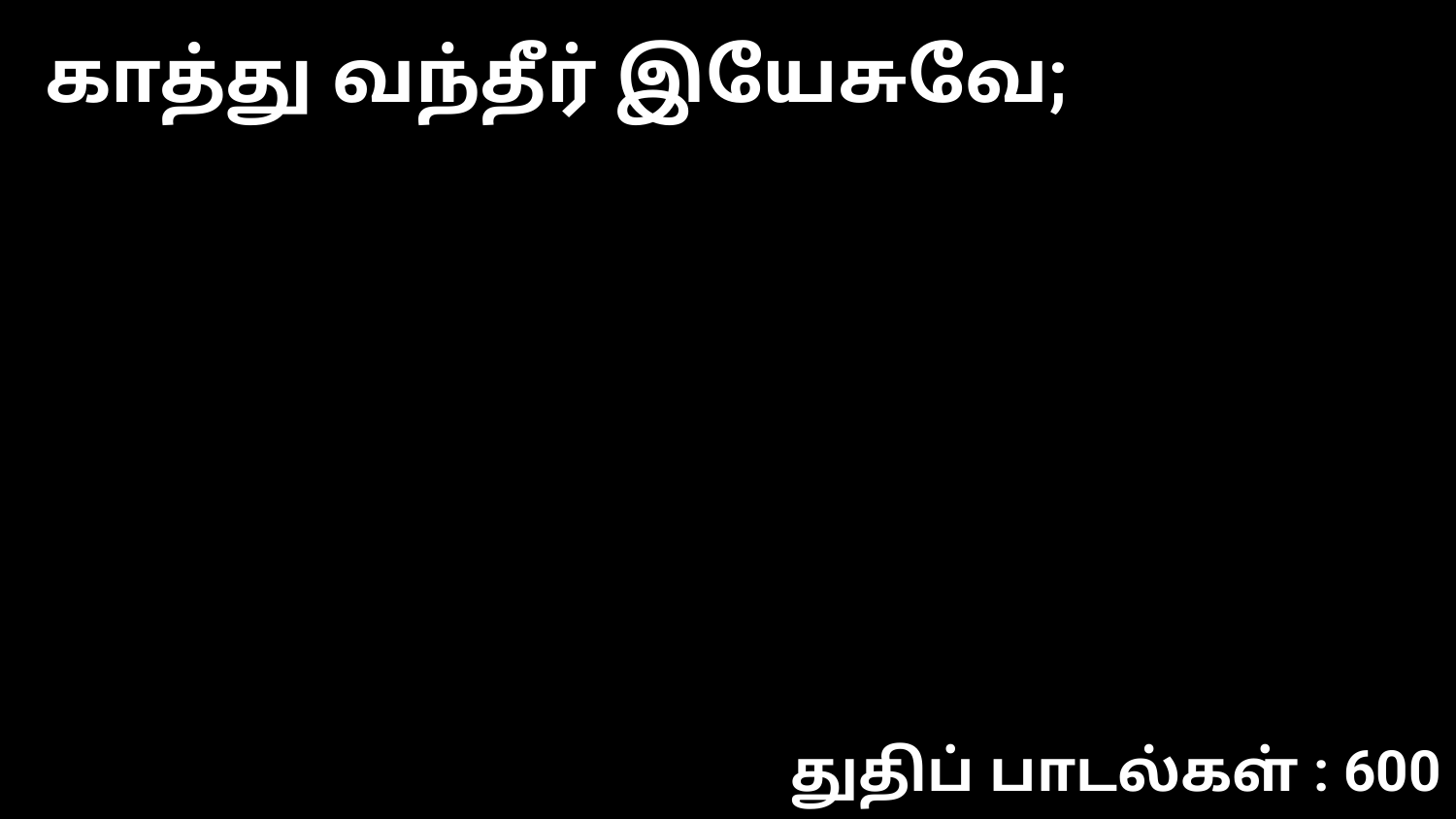

காத்து வந்தீர் இயேசுவே;
துதிப் பாடல்கள் : 600